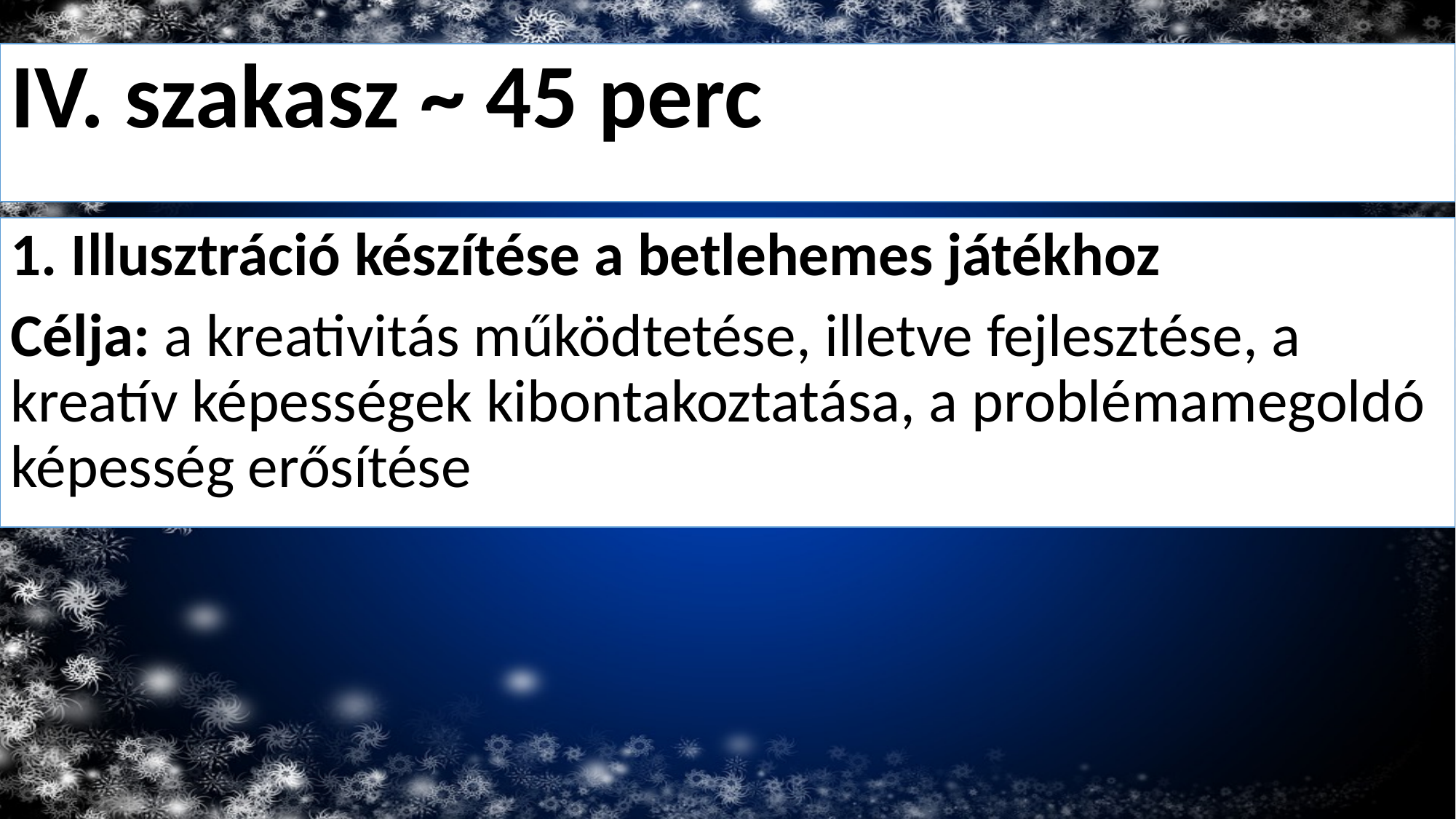

IV. szakasz ~ 45 perc
1. Illusztráció készítése a betlehemes játékhoz
Célja: a kreativitás működtetése, illetve fejlesztése, a kreatív képességek kibontakoztatása, a problémamegoldó képesség erősítése